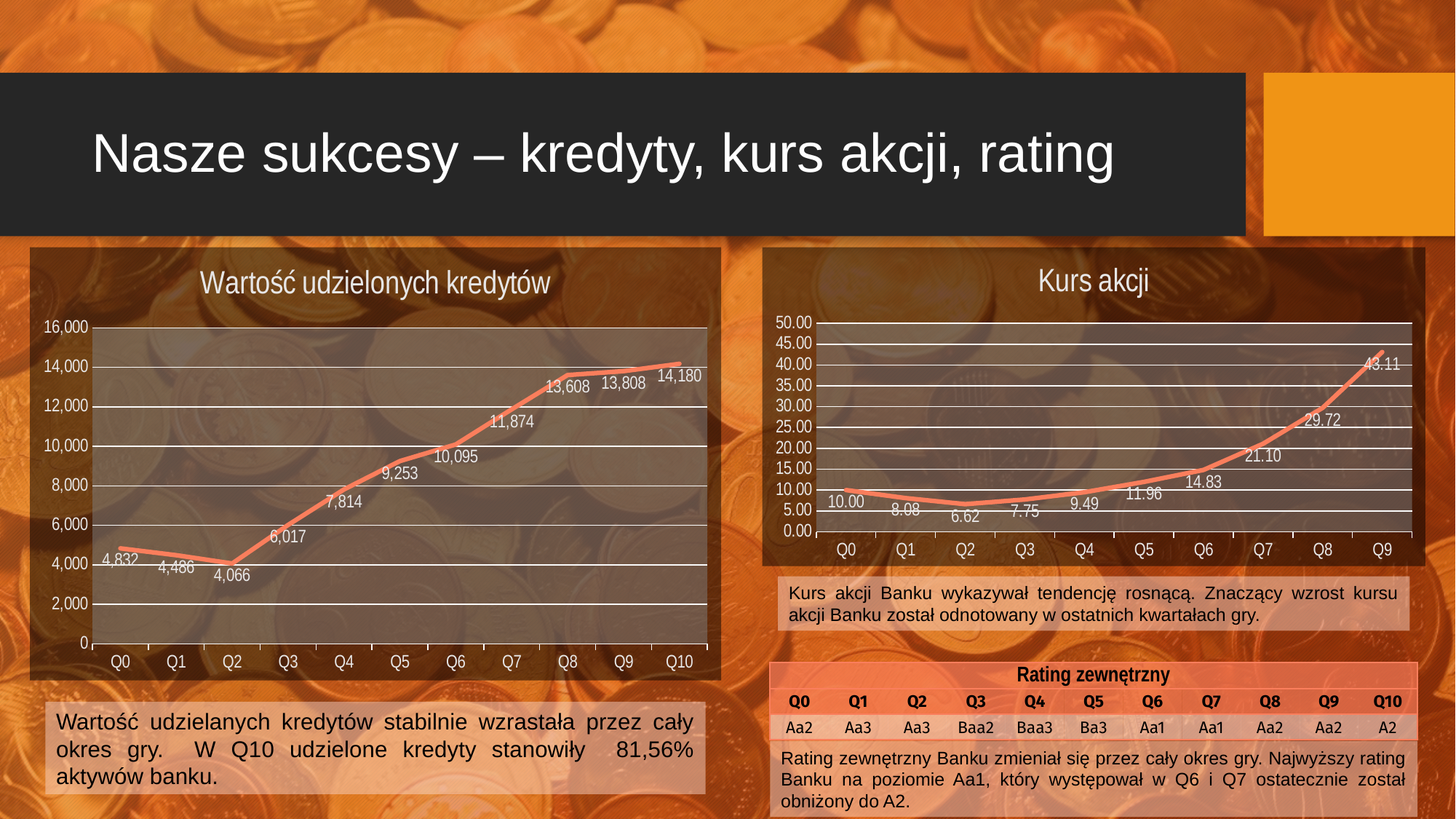

# Nasze sukcesy – kredyty, kurs akcji, rating

### Chart: Kurs akcji

| Category | Seria 1 |
|---|---|
| Q0 | 10.0 |
| Q1 | 8.08 |
| Q2 | 6.62 |
| Q3 | 7.75 |
| Q4 | 9.49 |
| Q5 | 11.96 |
| Q6 | 14.83 |
| Q7 | 21.1 |
| Q8 | 29.72 |
| Q9 | 43.11 |

### Chart: Wartość udzielonych kredytów

| Category | Seria 1 |
|---|---|
| Q0 | 4832.0 |
| Q1 | 4486.0 |
| Q2 | 4066.0 |
| Q3 | 6017.0 |
| Q4 | 7814.0 |
| Q5 | 9253.0 |
| Q6 | 10095.0 |
| Q7 | 11874.0 |
| Q8 | 13608.0 |
| Q9 | 13808.0 |
| Q10 | 14180.0 |
Kurs akcji Banku wykazywał tendencję rosnącą. Znaczący wzrost kursu akcji Banku został odnotowany w ostatnich kwartałach gry.
| Rating zewnętrzny |  |  |  |  |  |  |  |  |  |  |
| --- | --- | --- | --- | --- | --- | --- | --- | --- | --- | --- |
| Q0 | Q1 | Q2 | Q3 | Q4 | Q5 | Q6 | Q7 | Q8 | Q9 | Q10 |
| Aa2 | Aa3 | Aa3 | Baa2 | Baa3 | Ba3 | Aa1 | Aa1 | Aa2 | Aa2 | A2 |
Wartość udzielanych kredytów stabilnie wzrastała przez cały okres gry.  W Q10 udzielone kredyty stanowiły  81,56% aktywów banku.
Rating zewnętrzny Banku zmieniał się przez cały okres gry. Najwyższy rating Banku na poziomie Aa1, który występował w Q6 i Q7 ostatecznie został obniżony do A2.